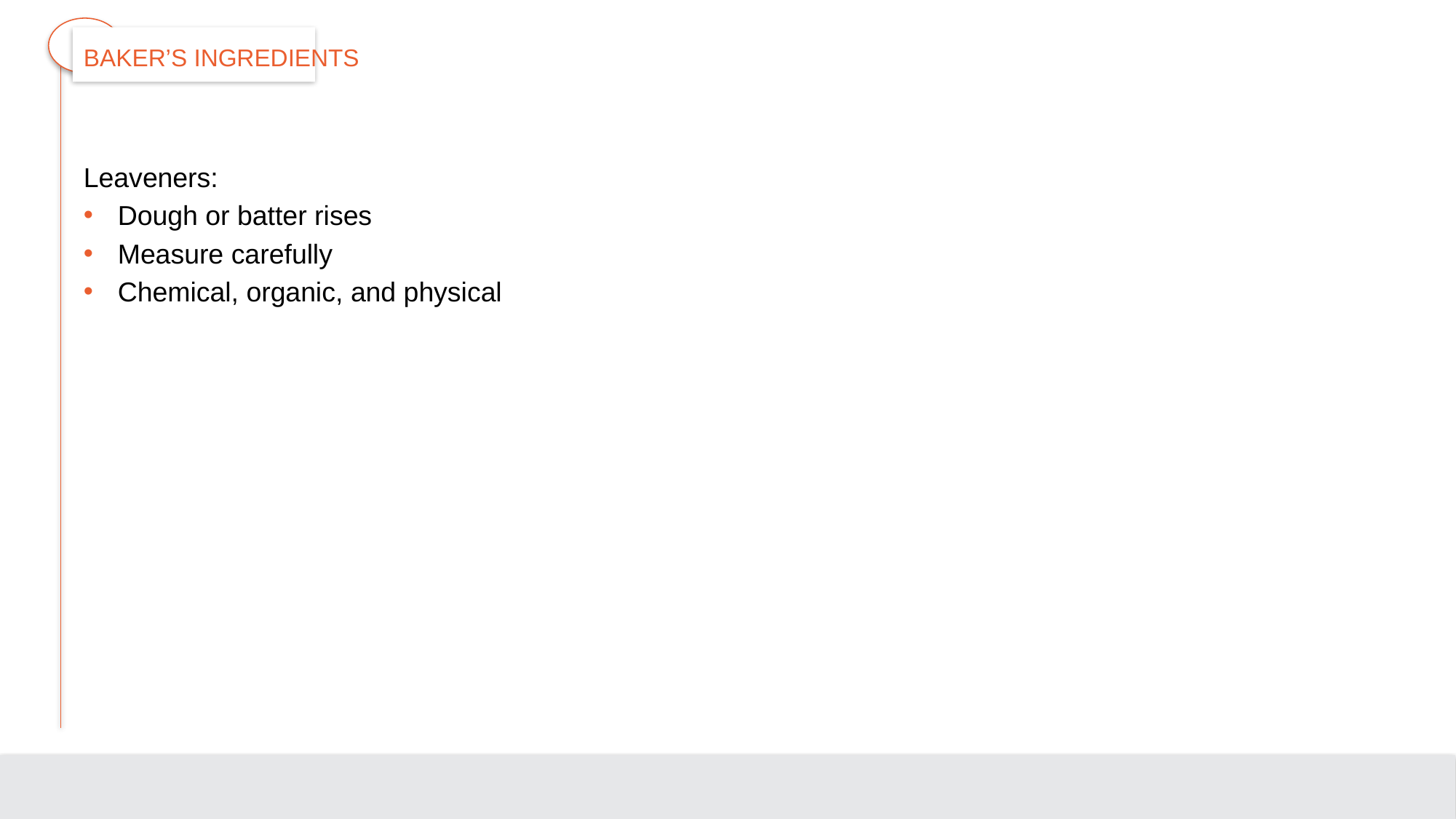

# Baker’s Ingredients
Leaveners:
Dough or batter rises
Measure carefully
Chemical, organic, and physical